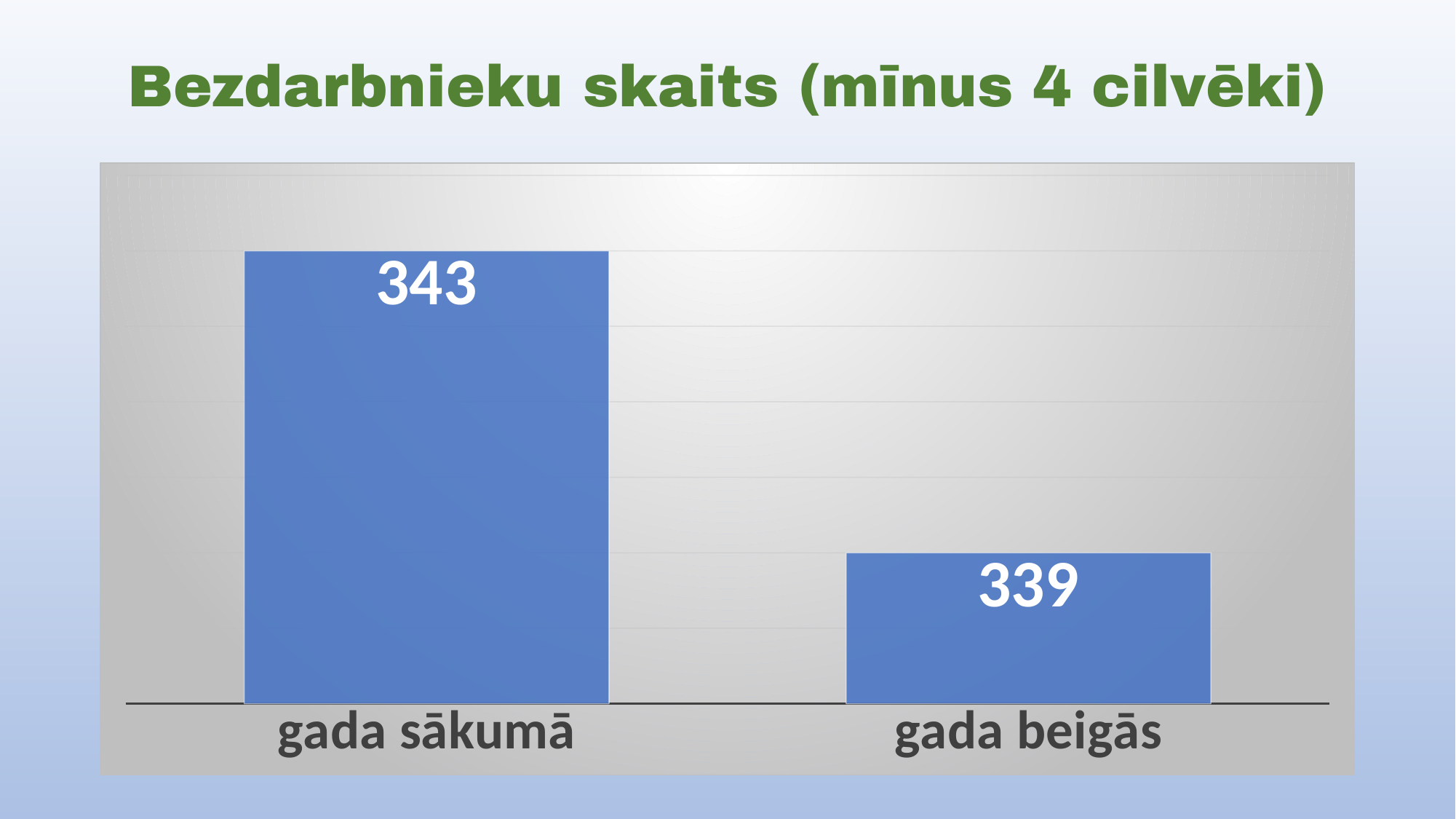

# Bezdarbnieku skaits (mīnus 4 cilvēki)

### Chart

| Category |  |
|---|---|
| gada sākumā | 343.0 |
| gada beigās | 339.0 |